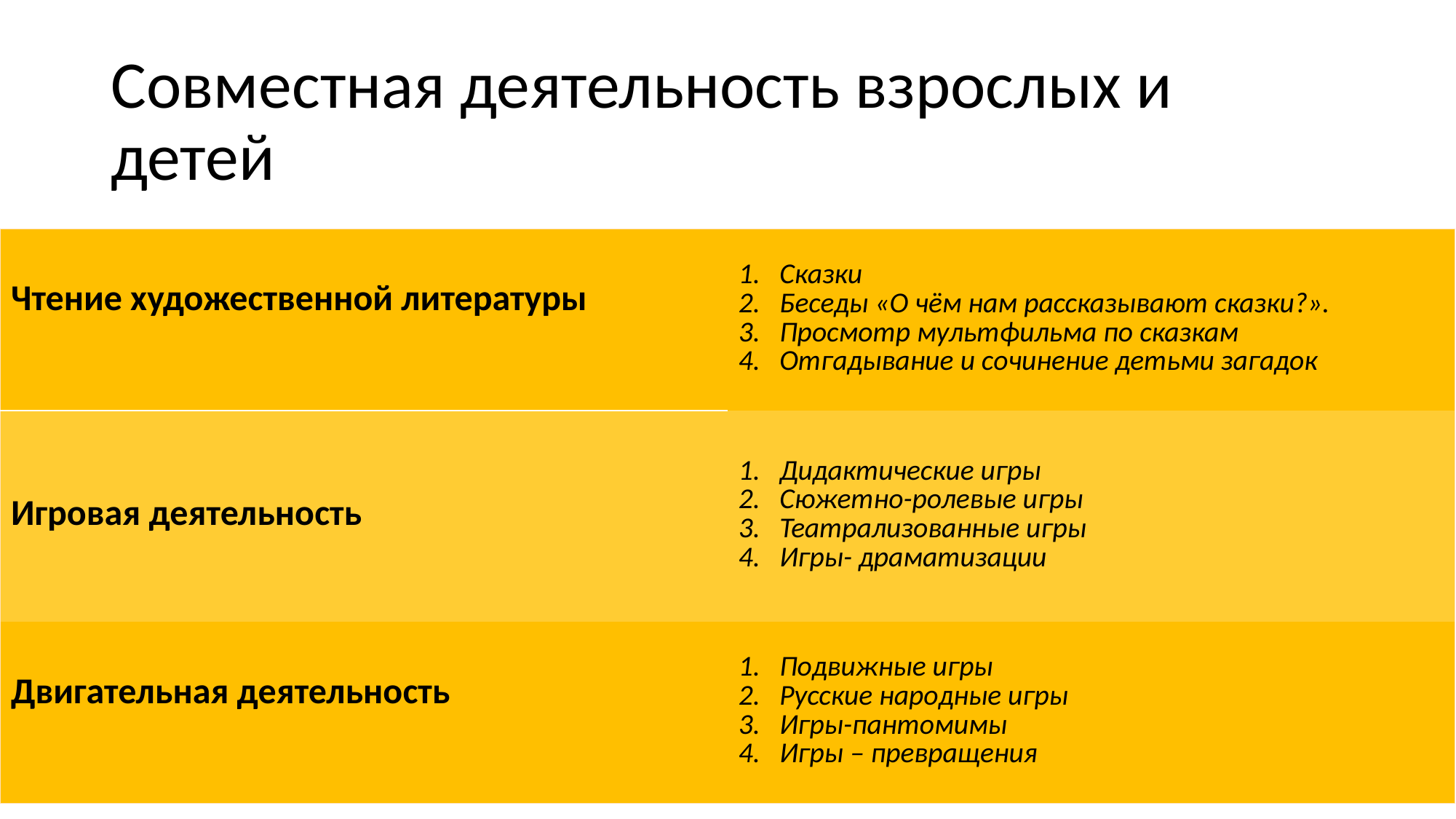

# Совместная деятельность взрослых и детей
| Чтение художественной литературы | Сказки Беседы «О чём нам рассказывают сказки?». Просмотр мультфильма по сказкам Отгадывание и сочинение детьми загадок |
| --- | --- |
| Игровая деятельность | Дидактические игры Сюжетно-ролевые игры Театрализованные игры Игры- драматизации |
| Двигательная деятельность | Подвижные игры Русские народные игры Игры-пантомимы Игры – превращения |